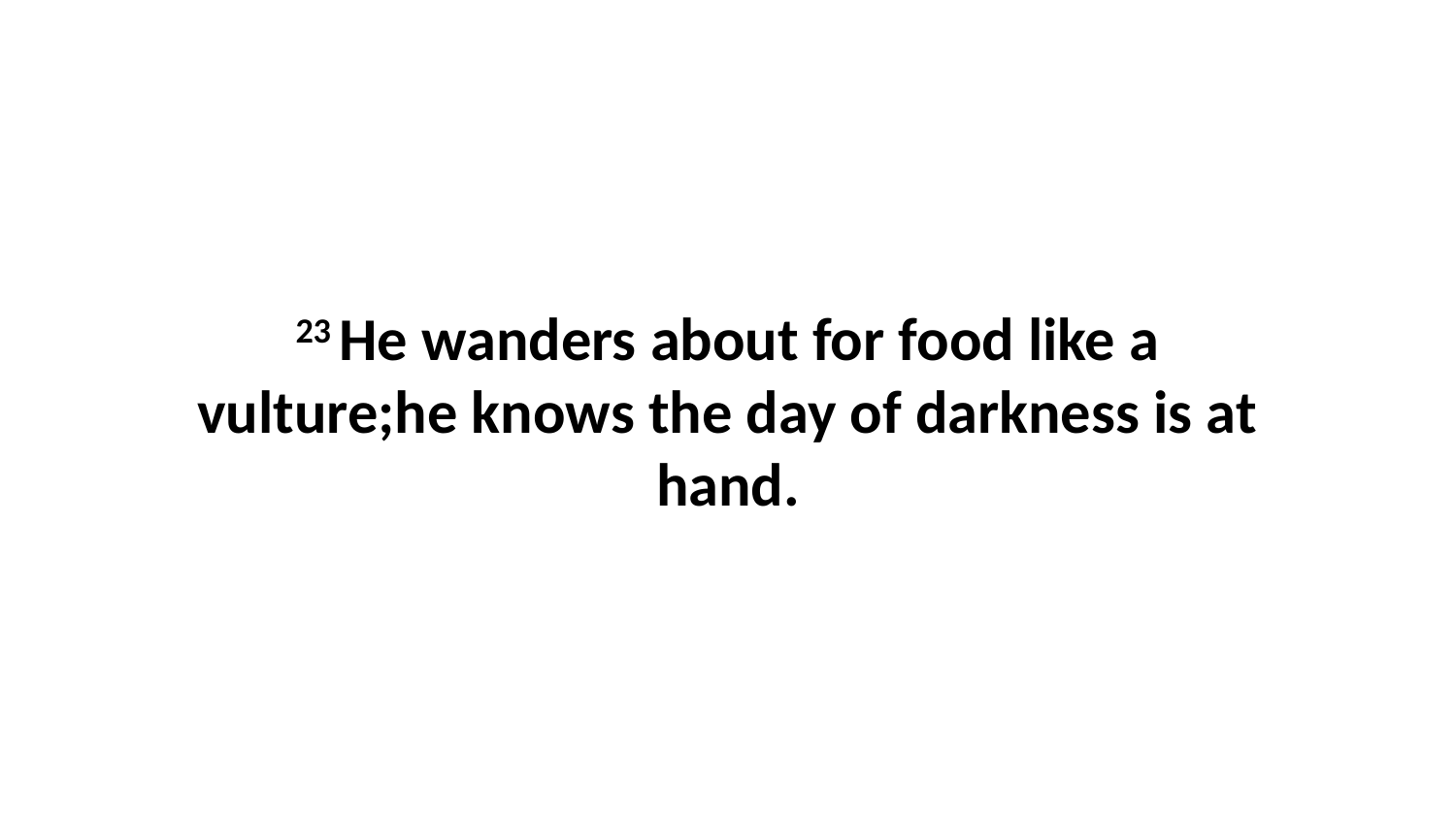

23 He wanders about for food like a vulture;he knows the day of darkness is at hand.